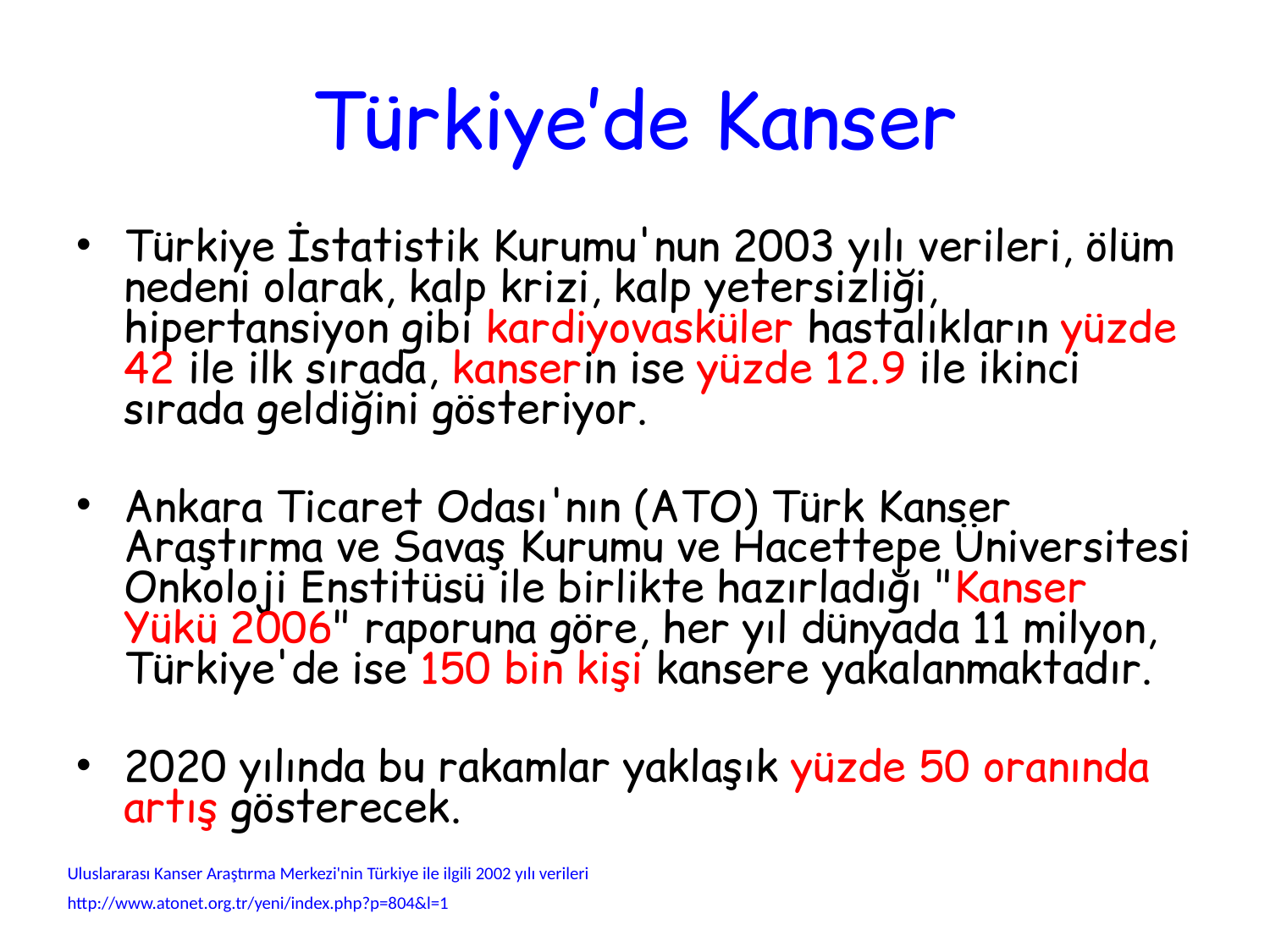

# Türkiye’de Kanser
Türkiye İstatistik Kurumu'nun 2003 yılı verileri, ölüm nedeni olarak, kalp krizi, kalp yetersizliği, hipertansiyon gibi kardiyovasküler hastalıkların yüzde 42 ile ilk sırada, kanserin ise yüzde 12.9 ile ikinci sırada geldiğini gösteriyor.

Ankara Ticaret Odası'nın (ATO) Türk Kanser Araştırma ve Savaş Kurumu ve Hacettepe Üniversitesi Onkoloji Enstitüsü ile birlikte hazırladığı "Kanser Yükü 2006" raporuna göre, her yıl dünyada 11 milyon, Türkiye'de ise 150 bin kişi kansere yakalanmaktadır.

2020 yılında bu rakamlar yaklaşık yüzde 50 oranında artış gösterecek.
Uluslararası Kanser Araştırma Merkezi'nin Türkiye ile ilgili 2002 yılı verileri
http://www.atonet.org.tr/yeni/index.php?p=804&l=1